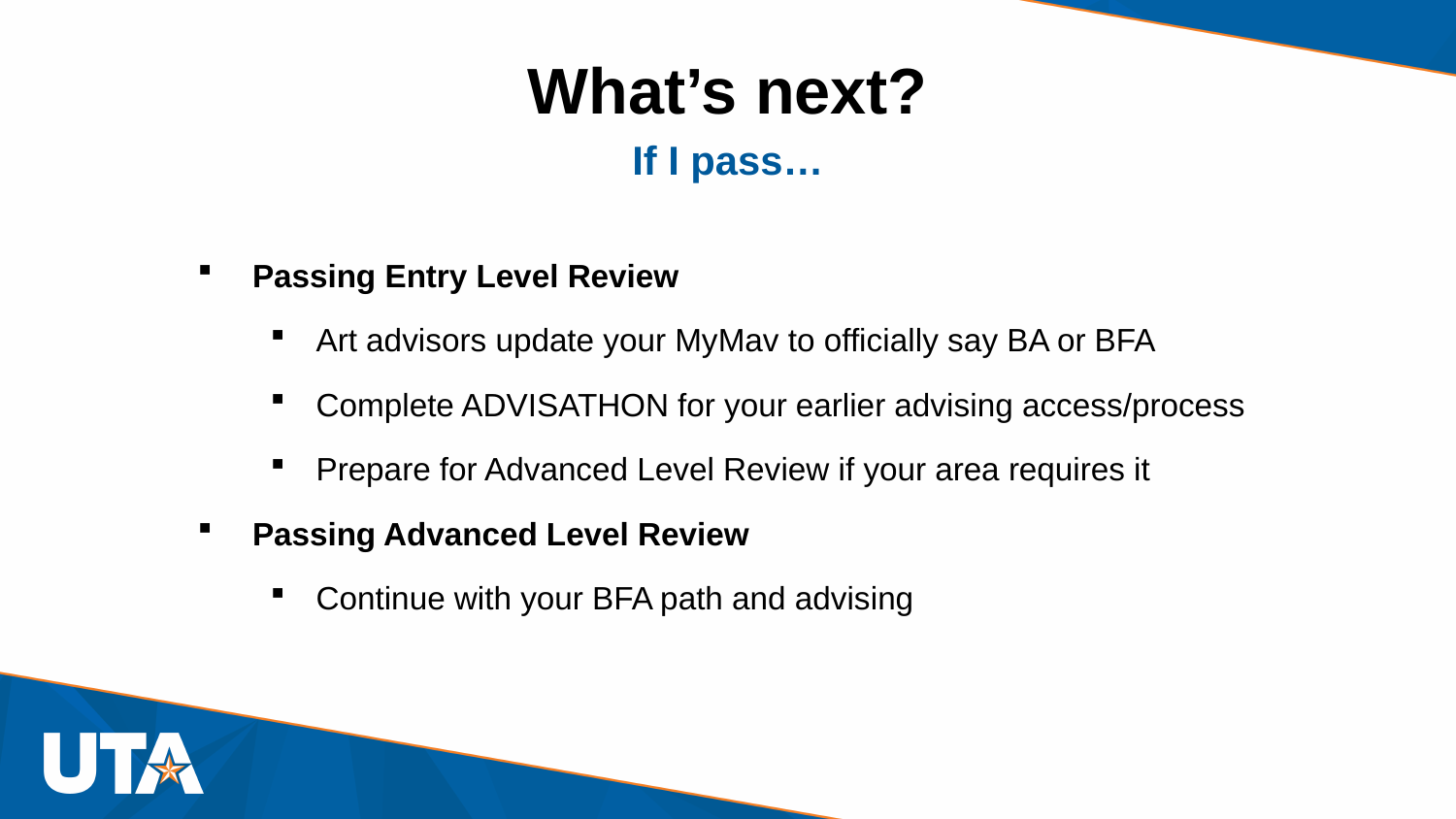

# What’s next?
If I pass…
Passing Entry Level Review
Art advisors update your MyMav to officially say BA or BFA
Complete ADVISATHON for your earlier advising access/process
Prepare for Advanced Level Review if your area requires it
Passing Advanced Level Review
Continue with your BFA path and advising